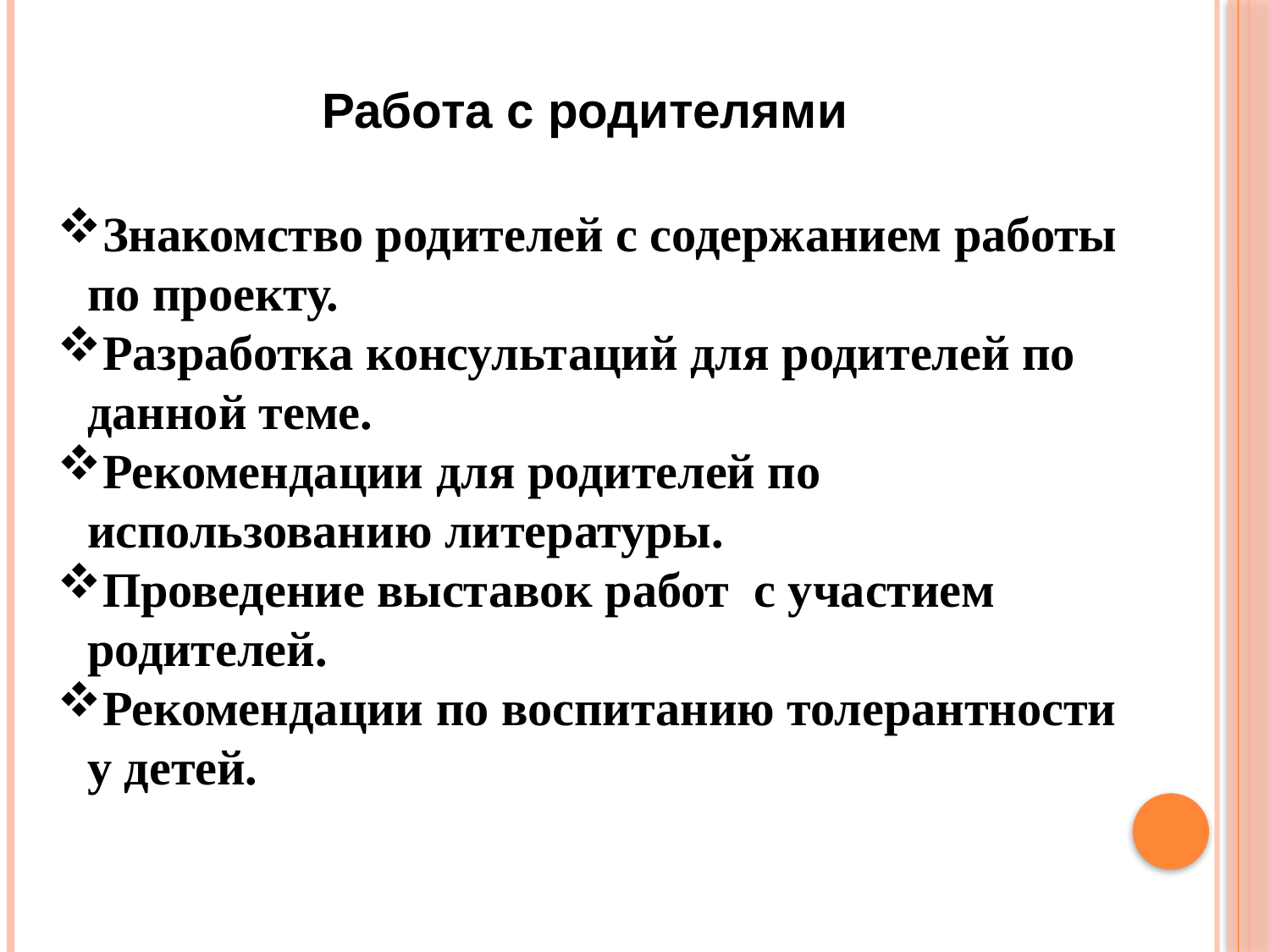

Работа с родителями
Знакомство родителей с содержанием работы по проекту.
Разработка консультаций для родителей по данной теме.
Рекомендации для родителей по использованию литературы.
Проведение выставок работ  с участием родителей.
Рекомендации по воспитанию толерантности у детей.